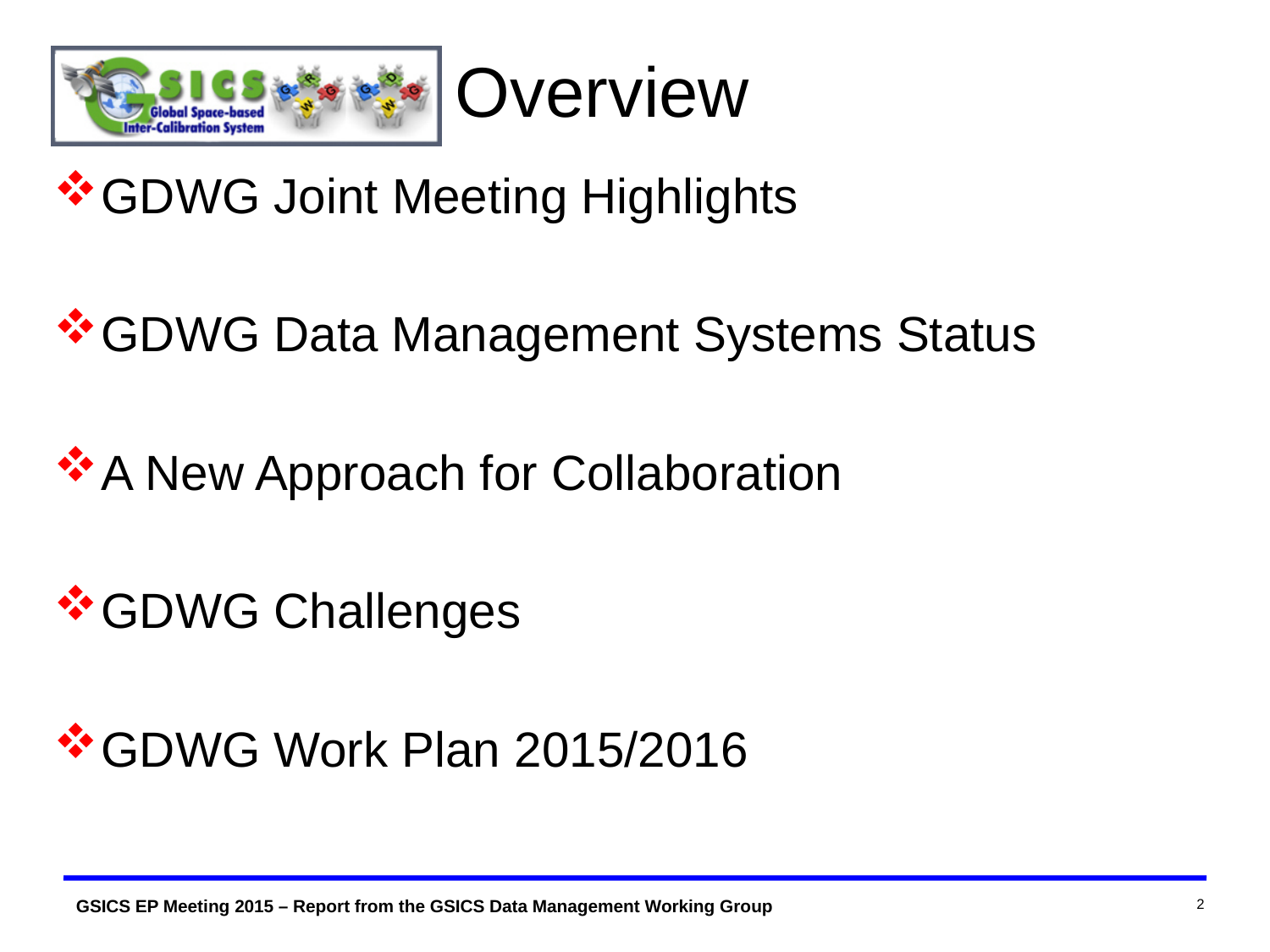

# Overview
GDWG Joint Meeting Highlights

GDWG Data Management Systems Status

A New Approach for Collaboration

GDWG Challenges

GDWG Work Plan 2015/2016

2